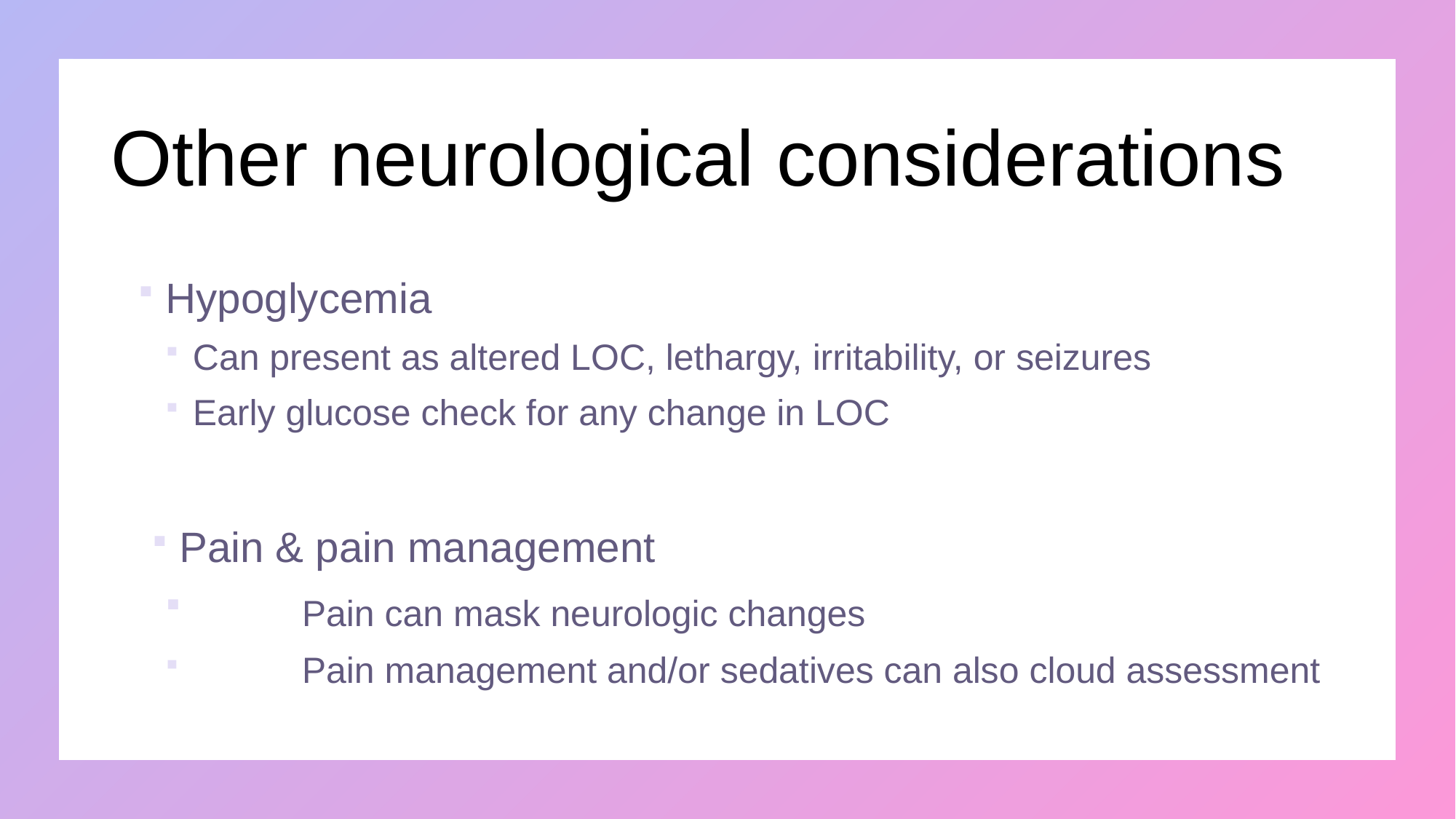

# Other neurological considerations
Hypoglycemia
Can present as altered LOC, lethargy, irritability, or seizures
Early glucose check for any change in LOC

Pain & pain management
	Pain can mask neurologic changes
	Pain management and/or sedatives can also cloud assessment